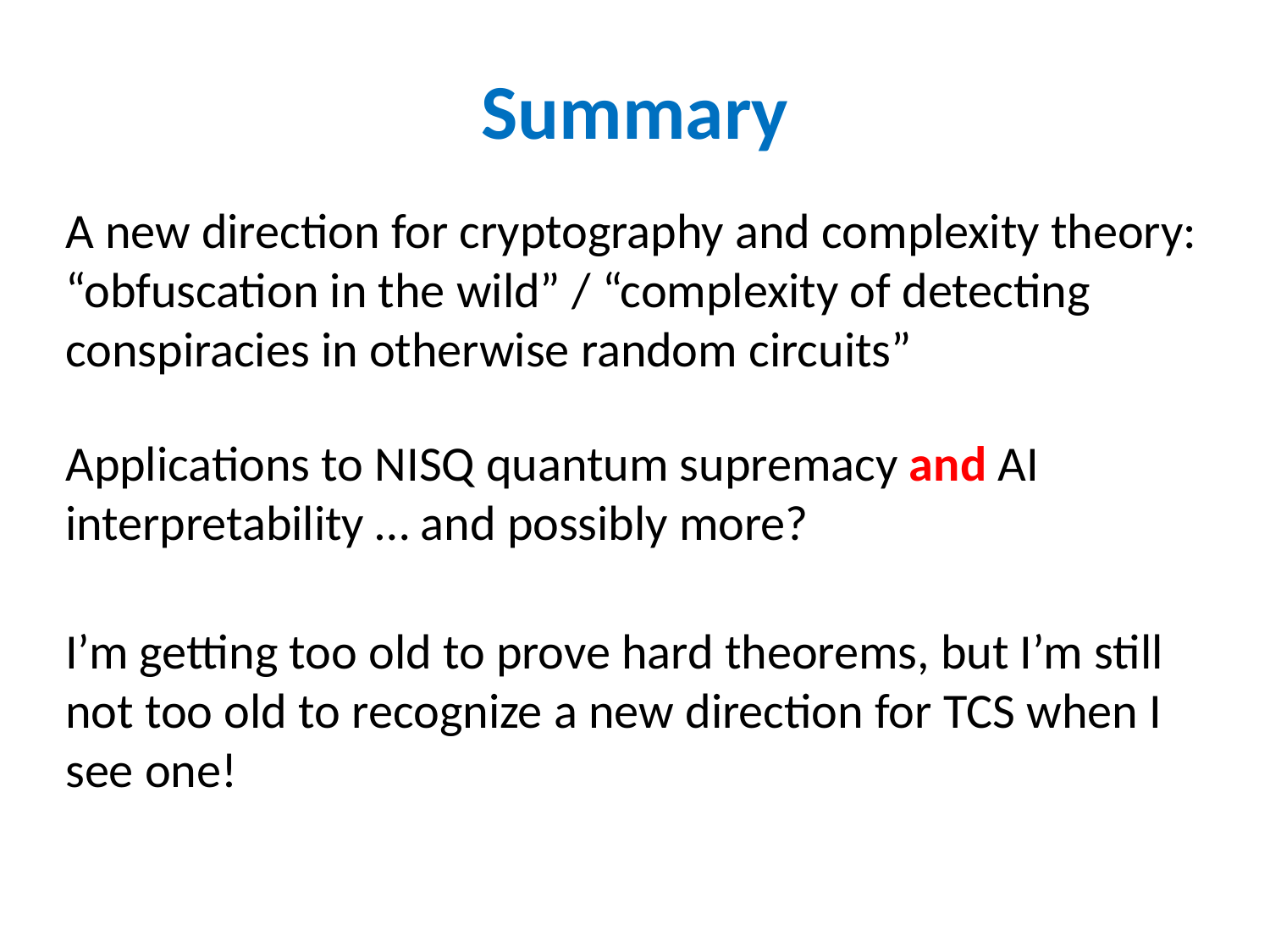

# Summary
A new direction for cryptography and complexity theory: “obfuscation in the wild” / “complexity of detecting conspiracies in otherwise random circuits”
Applications to NISQ quantum supremacy and AI interpretability … and possibly more?
I’m getting too old to prove hard theorems, but I’m still not too old to recognize a new direction for TCS when I see one!